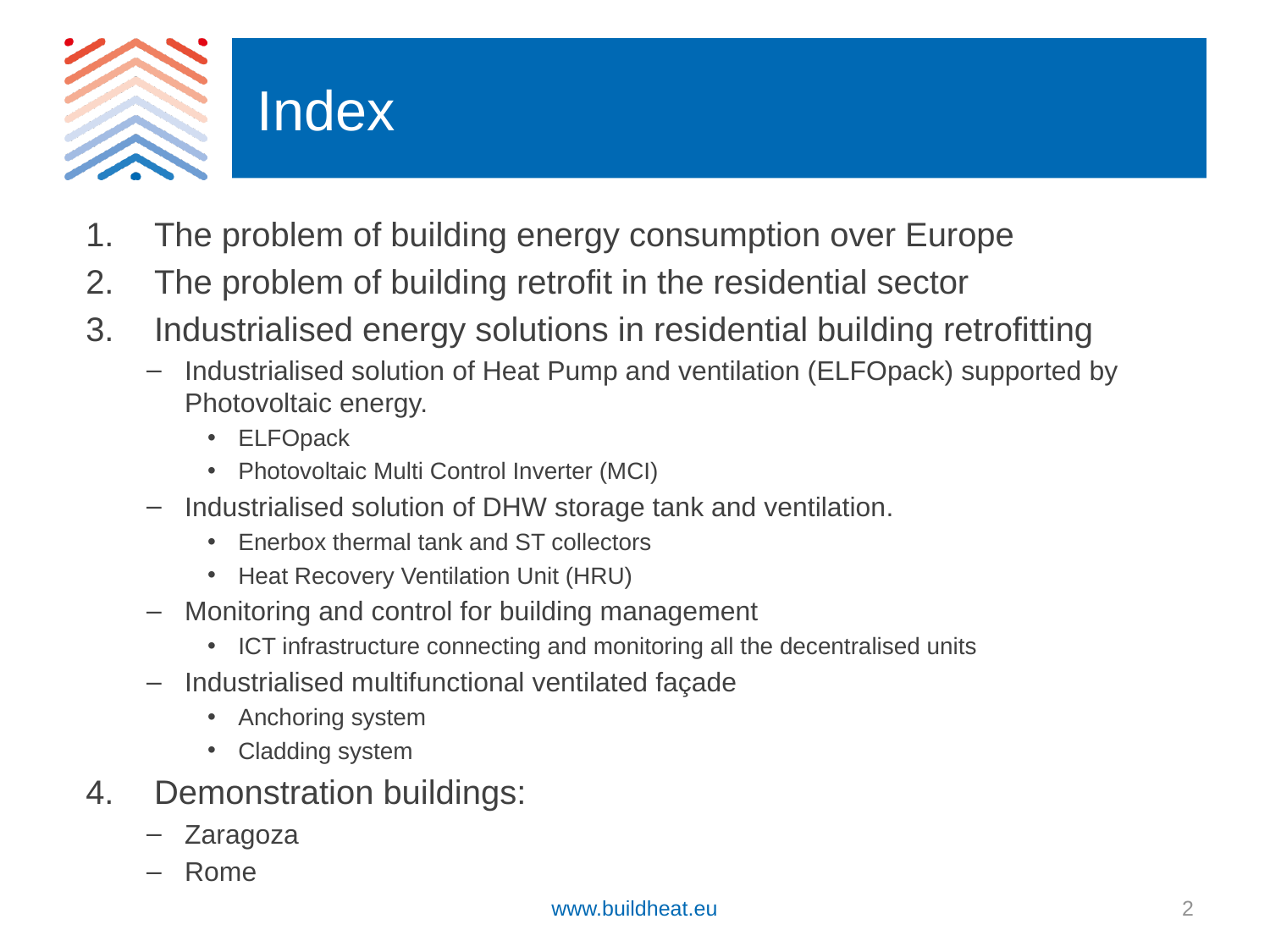

# Index
The problem of building energy consumption over Europe
The problem of building retrofit in the residential sector
Industrialised energy solutions in residential building retrofitting
Industrialised solution of Heat Pump and ventilation (ELFOpack) supported by  Photovoltaic energy.
ELFOpack
Photovoltaic Multi Control Inverter (MCI)
Industrialised solution of DHW storage tank and ventilation.
Enerbox thermal tank and ST collectors
Heat Recovery Ventilation Unit (HRU)
Monitoring and control for building management
ICT infrastructure connecting and monitoring all the decentralised units
Industrialised multifunctional ventilated façade
Anchoring system
Cladding system
Demonstration buildings:
Zaragoza
Rome
www.buildheat.eu
2